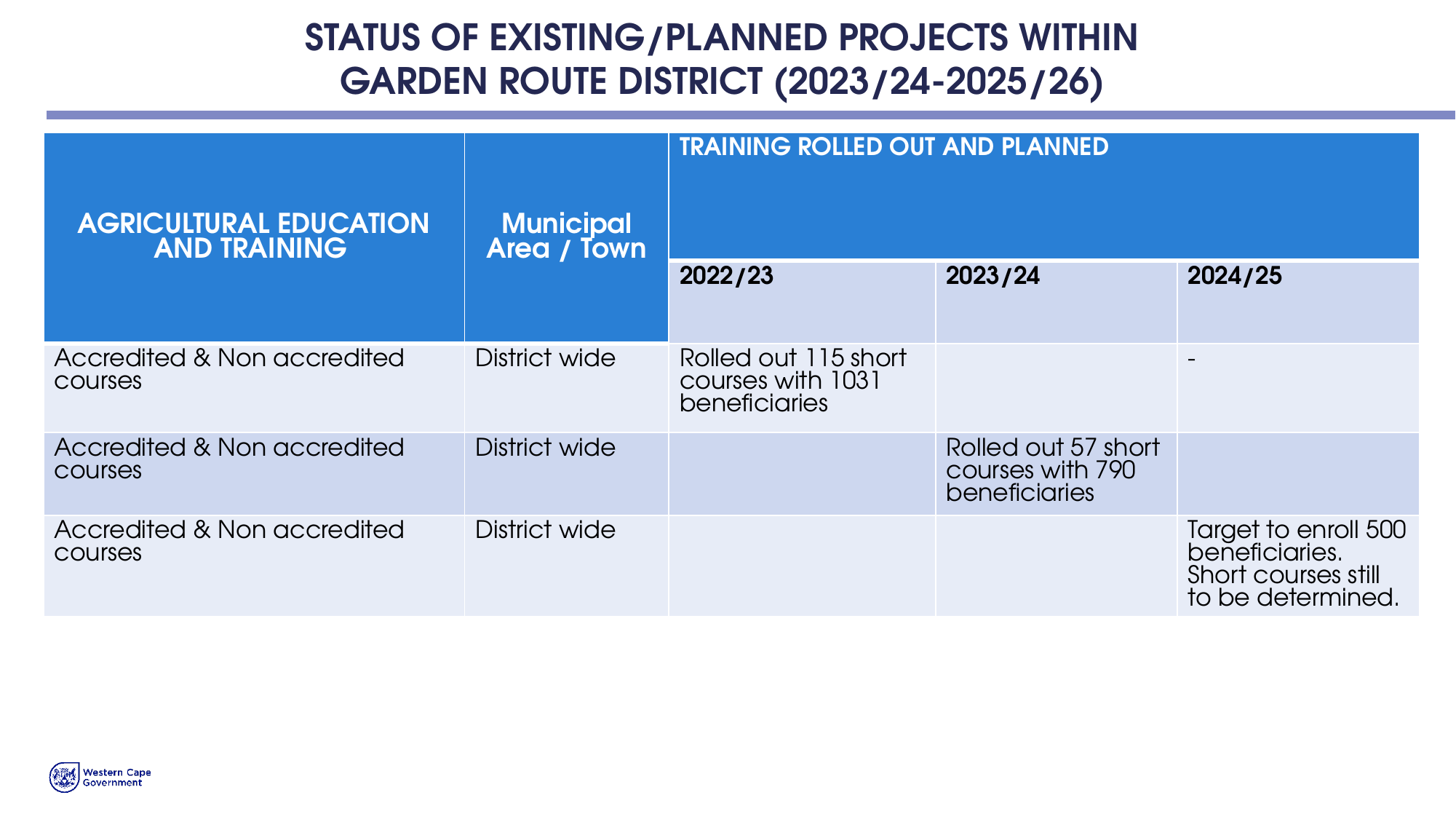

# STATUS OF EXISTING/PLANNED PROJECTS WITHIN GARDEN ROUTE DISTRICT (2023/24-2025/26)
| AGRICULTURAL EDUCATION AND TRAINING | Municipal Area / Town | TRAINING ROLLED OUT AND PLANNED |  |  |
| --- | --- | --- | --- | --- |
|  |  | 2022/23 | 2023/24 | 2024/25 |
| Accredited & Non accredited courses | District wide | Rolled out 115 short courses with 1031 beneficiaries |  | - |
| Accredited & Non accredited courses | District wide |  | Rolled out 57 short courses with 790 beneficiaries |  |
| Accredited & Non accredited courses | District wide |  |  | Target to enroll 500 beneficiaries. Short courses still to be determined. |